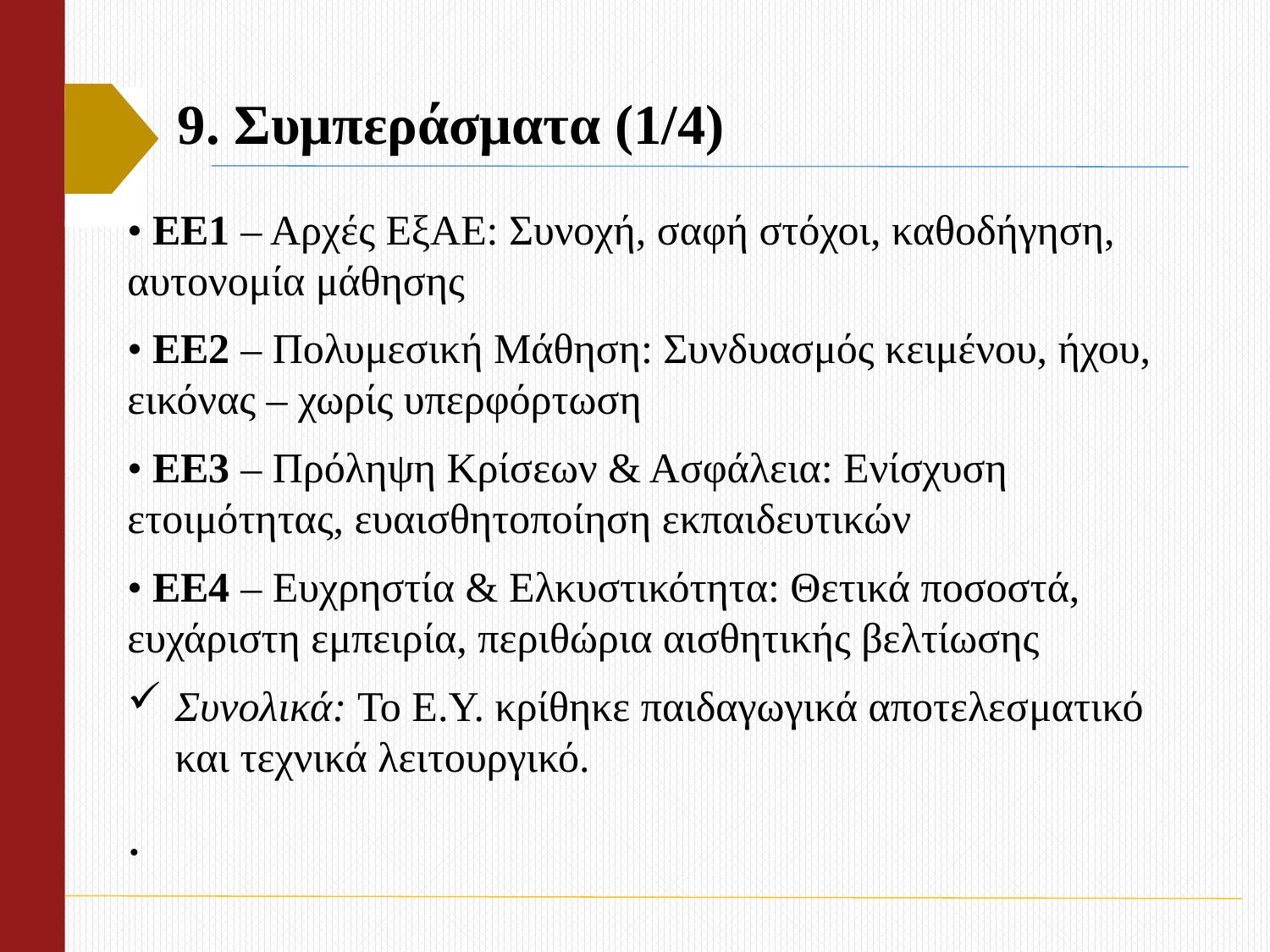

# 9. Συμπεράσματα (1/4)
• ΕΕ1 – Αρχές ΕξΑΕ: Συνοχή, σαφή στόχοι, καθοδήγηση, αυτονομία μάθησης
• ΕΕ2 – Πολυμεσική Μάθηση: Συνδυασμός κειμένου, ήχου, εικόνας – χωρίς υπερφόρτωση
• ΕΕ3 – Πρόληψη Κρίσεων & Ασφάλεια: Ενίσχυση ετοιμότητας, ευαισθητοποίηση εκπαιδευτικών
• ΕΕ4 – Ευχρηστία & Ελκυστικότητα: Θετικά ποσοστά, ευχάριστη εμπειρία, περιθώρια αισθητικής βελτίωσης
Συνολικά: Το Ε.Υ. κρίθηκε παιδαγωγικά αποτελεσματικό και τεχνικά λειτουργικό.
.